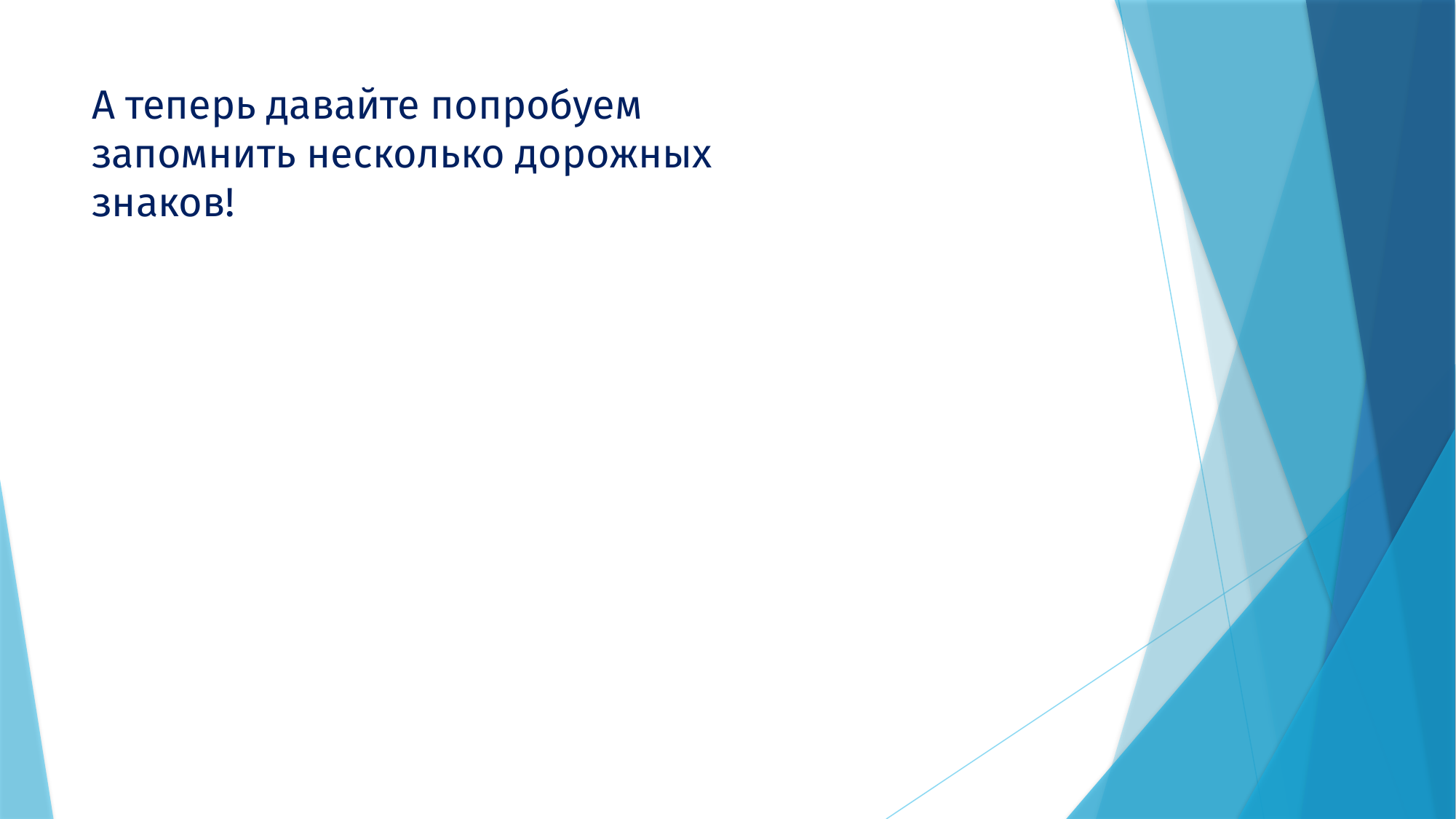

# А теперь давайте попробуем запомнить несколько дорожных знаков!